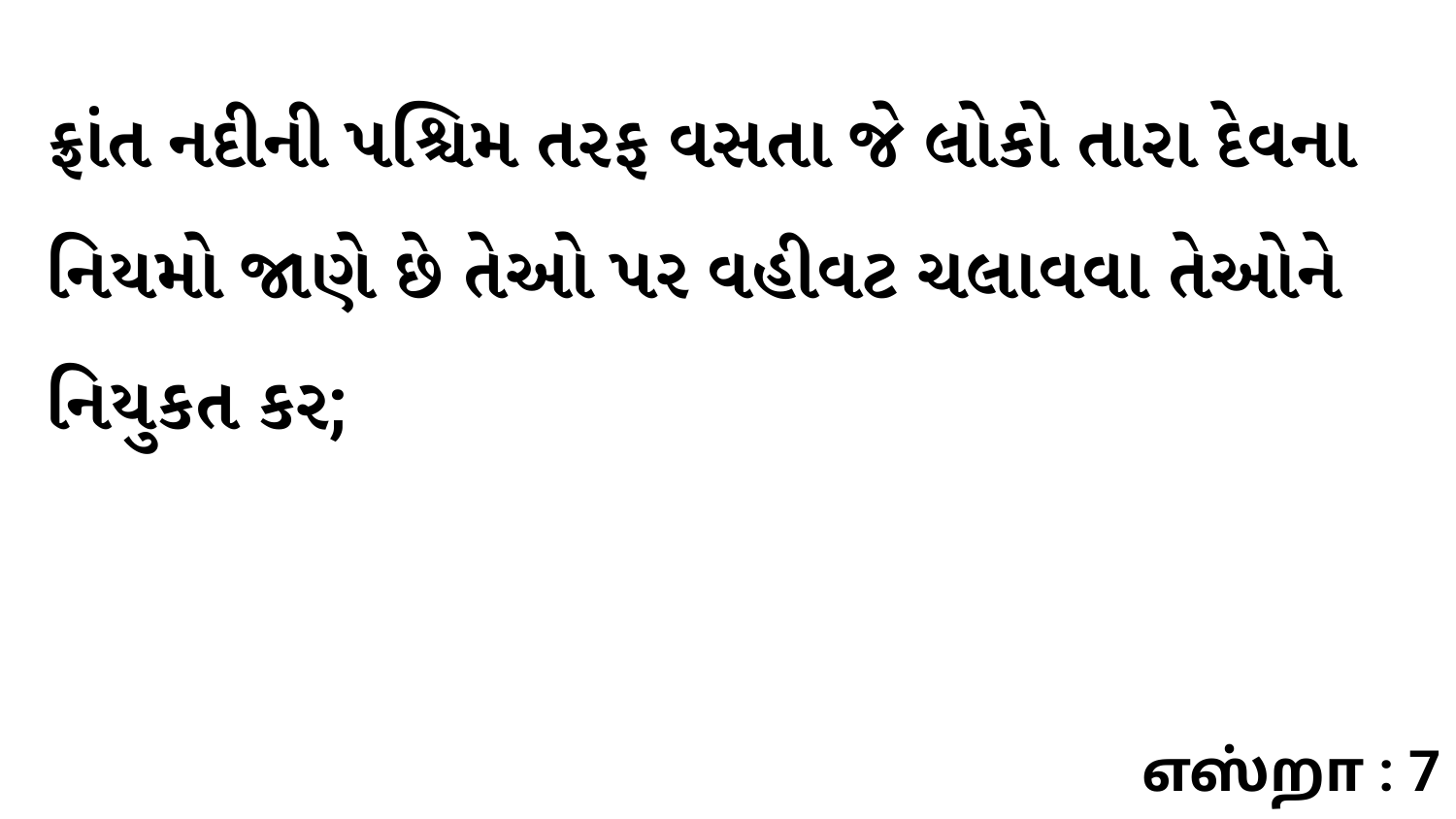

ફ્રાંત નદીની પશ્ચિમ તરફ વસતા જે લોકો તારા દેવના નિયમો જાણે છે તેઓ પર વહીવટ ચલાવવા તેઓને નિયુકત કર;
எஸ்றா : 7